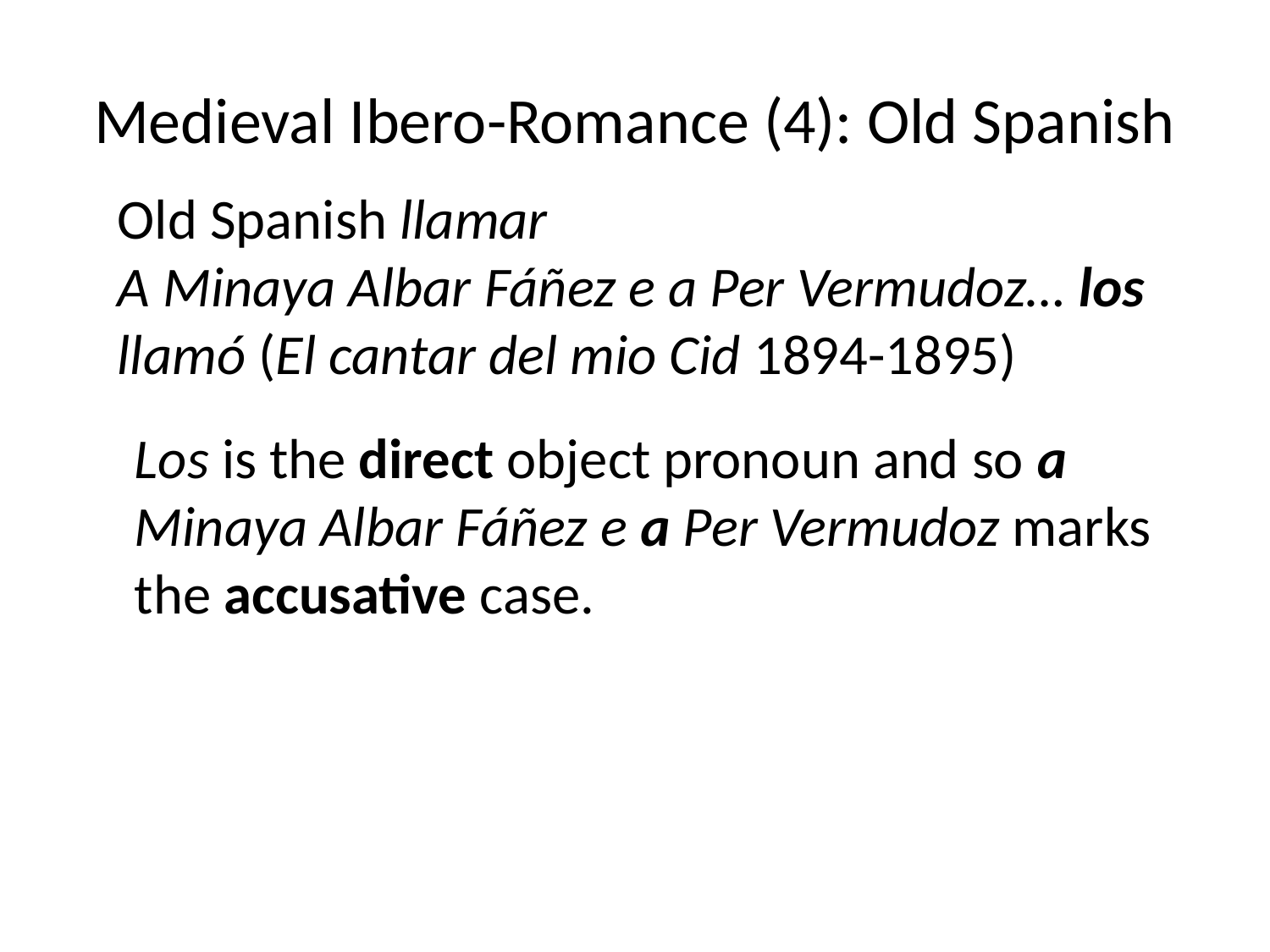

# Medieval Ibero-Romance (4): Old Spanish
Old Spanish llamar
A Minaya Albar Fáñez e a Per Vermudoz… los llamó (El cantar del mio Cid 1894-1895)

Los is the direct object pronoun and so a Minaya Albar Fáñez e a Per Vermudoz marks the accusative case.